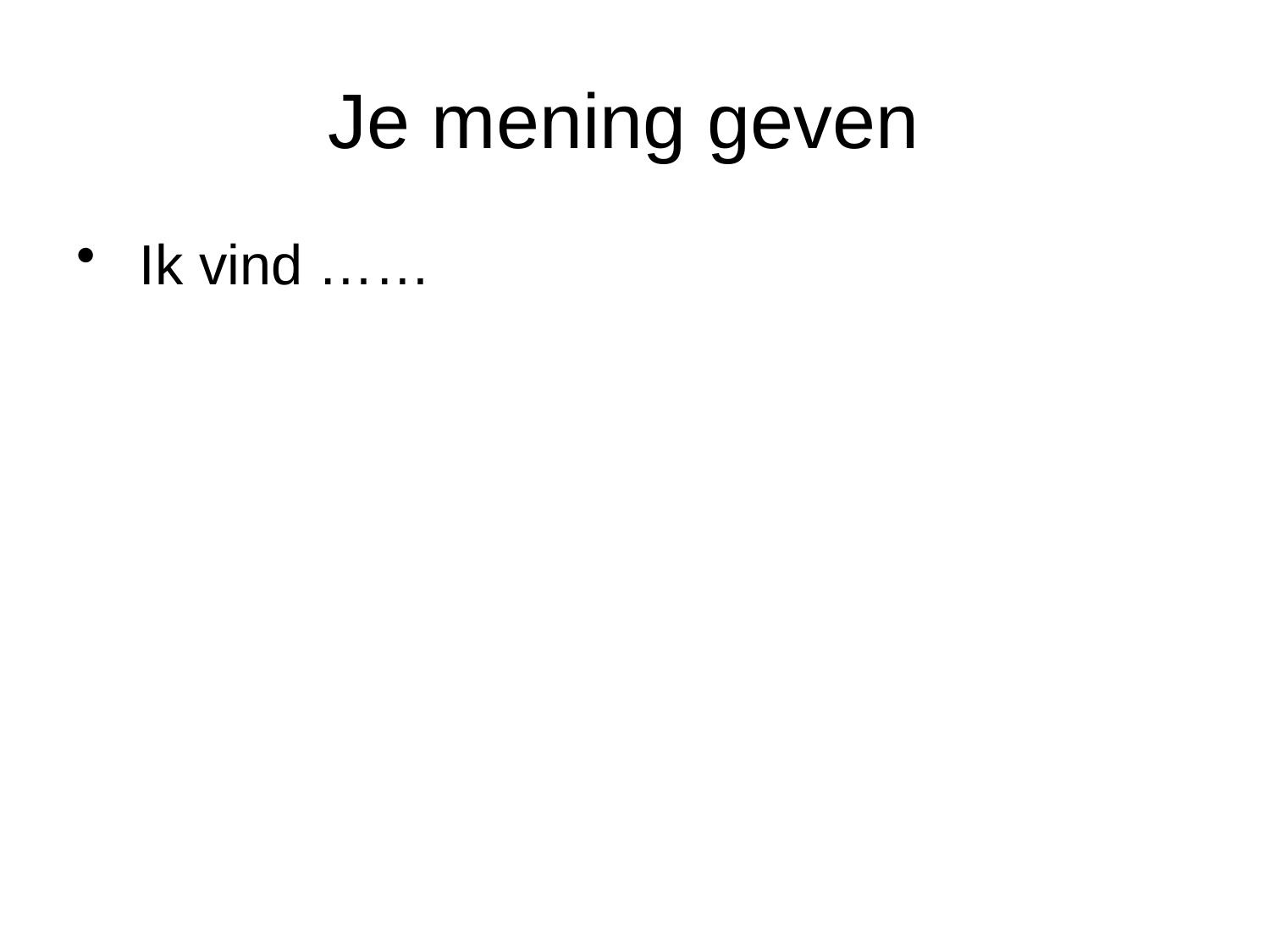

# Je mening geven
 Ik vind ……